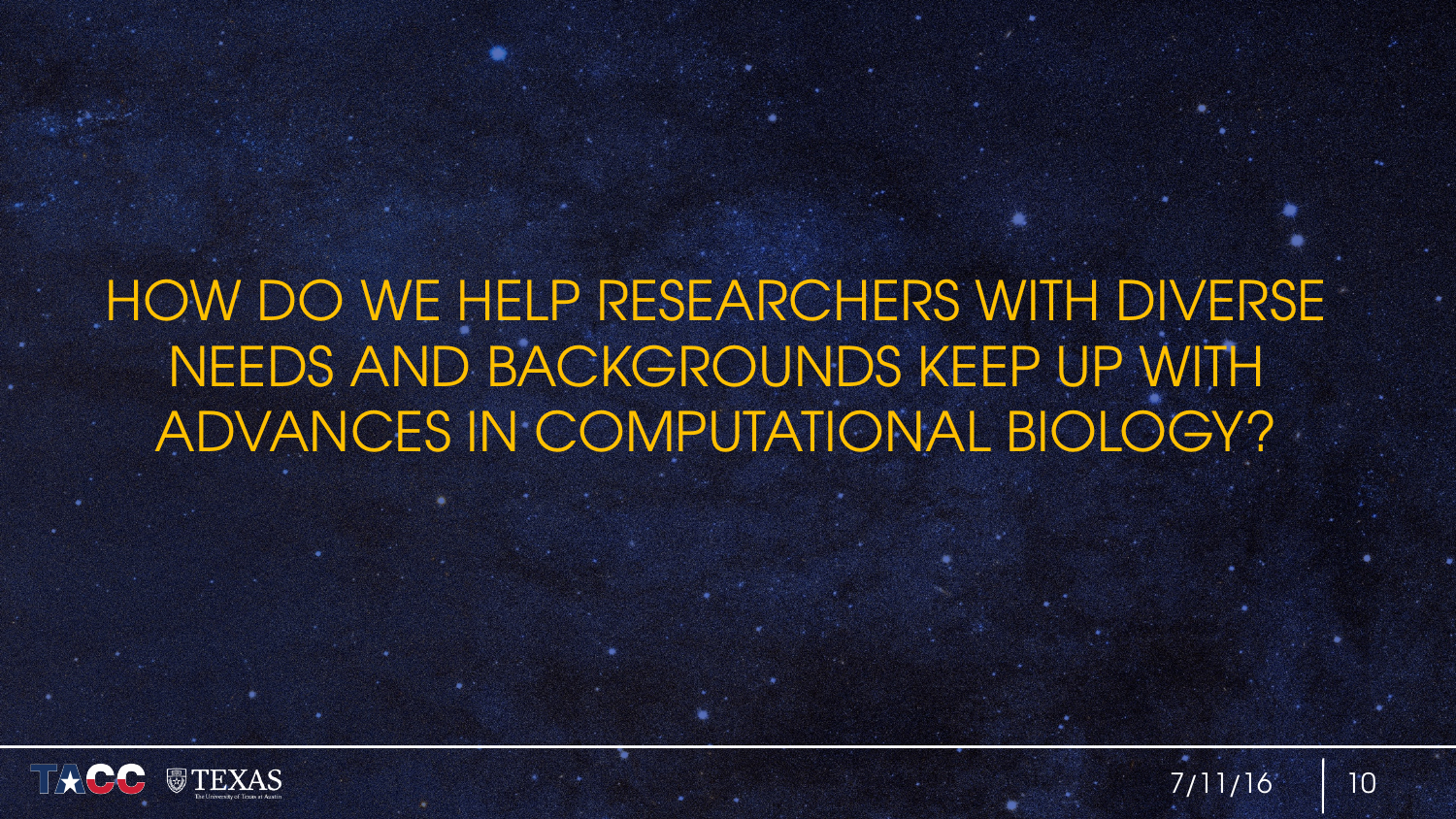

# HOW DO WE HELP RESEARCHERS WITH DIVERSE NEEDS AND BACKGROUNDS KEEP UP WITH ADVANCES IN COMPUTATIONAL BIOLOGY?
7/11/16
10